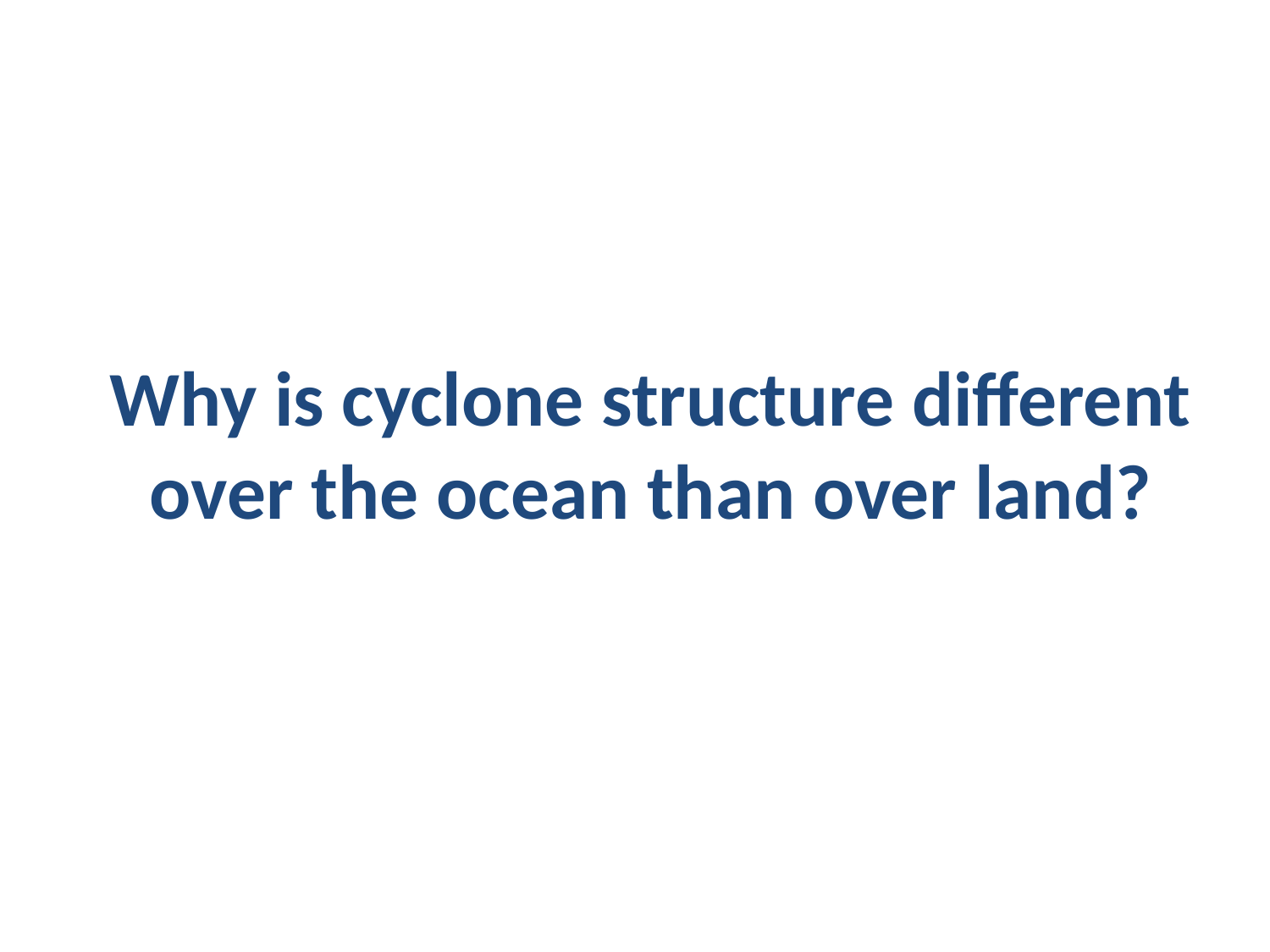

# Why is cyclone structure different over the ocean than over land?